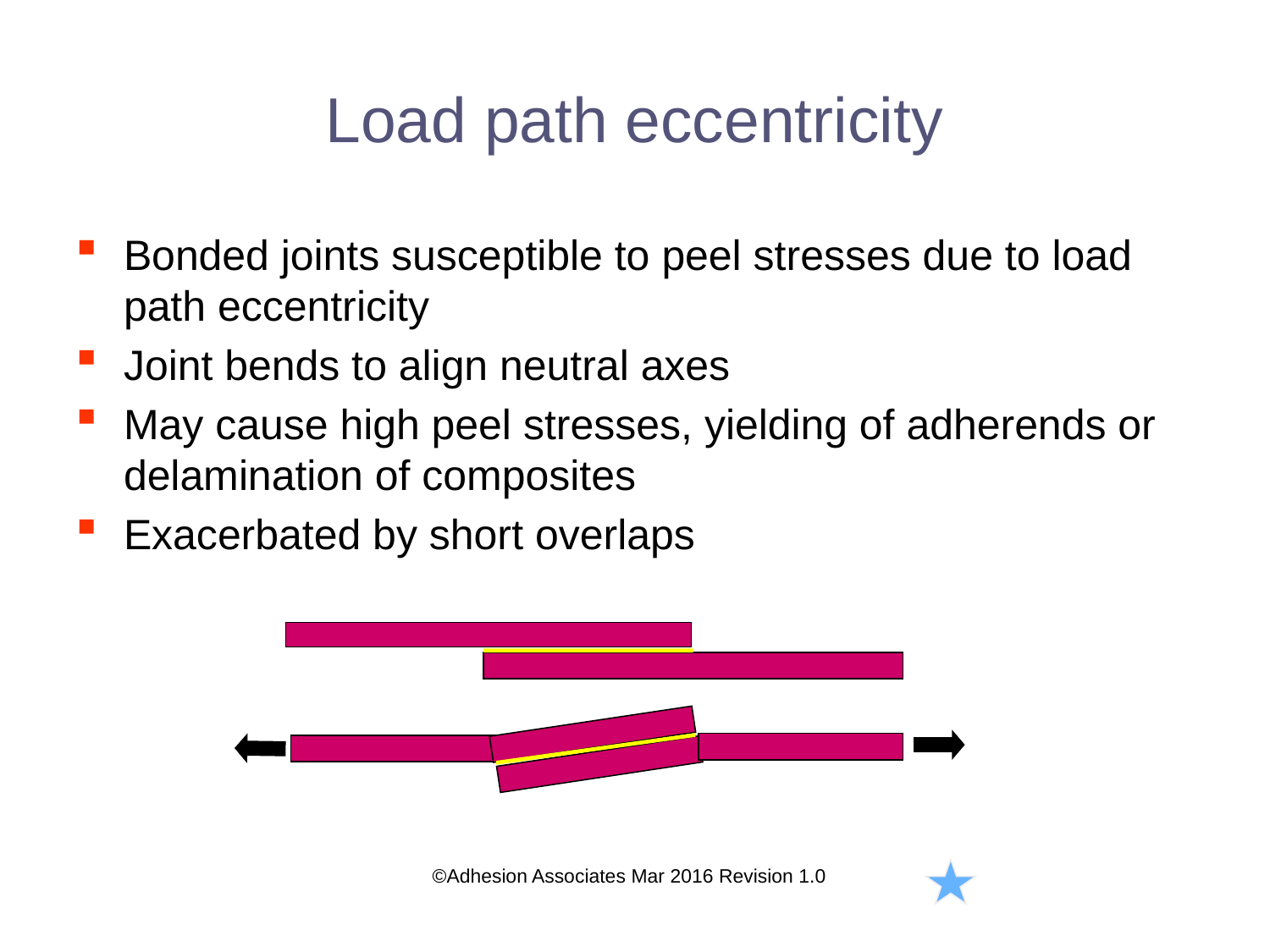

# Load path eccentricity
Bonded joints susceptible to peel stresses due to load path eccentricity
Joint bends to align neutral axes
May cause high peel stresses, yielding of adherends or delamination of composites
Exacerbated by short overlaps

©Adhesion Associates Mar 2016 Revision 1.0